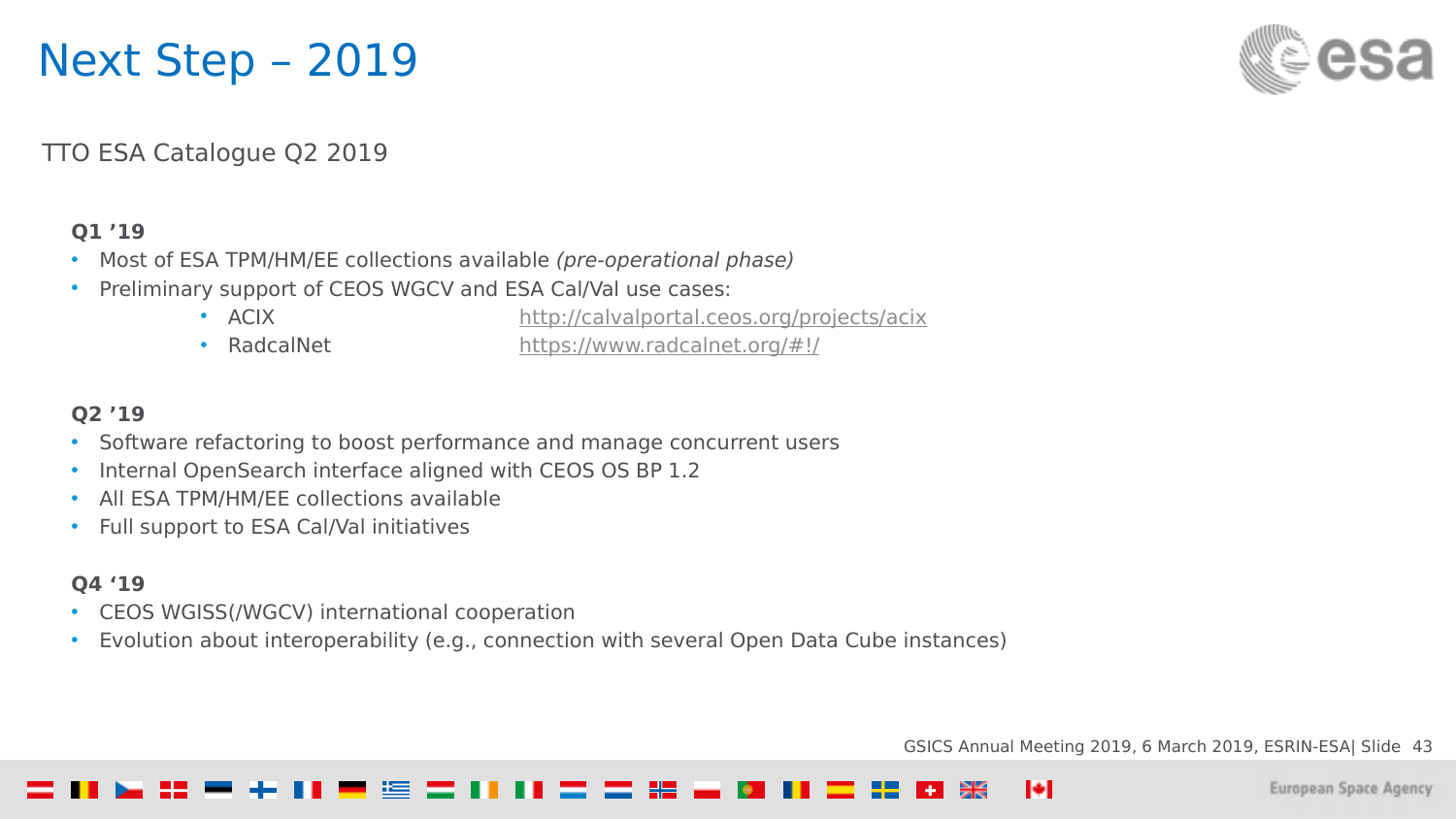

# Next Step – 2019
TTO ESA Catalogue Q2 2019

Q1 ’19
Most of ESA TPM/HM/EE collections available (pre-operational phase)
Preliminary support of CEOS WGCV and ESA Cal/Val use cases:
ACIX		http://calvalportal.ceos.org/projects/acix
RadcalNet		https://www.radcalnet.org/#!/

Q2 ’19
Software refactoring to boost performance and manage concurrent users
Internal OpenSearch interface aligned with CEOS OS BP 1.2
All ESA TPM/HM/EE collections available
Full support to ESA Cal/Val initiatives

Q4 ‘19
CEOS WGISS(/WGCV) international cooperation
Evolution about interoperability (e.g., connection with several Open Data Cube instances)